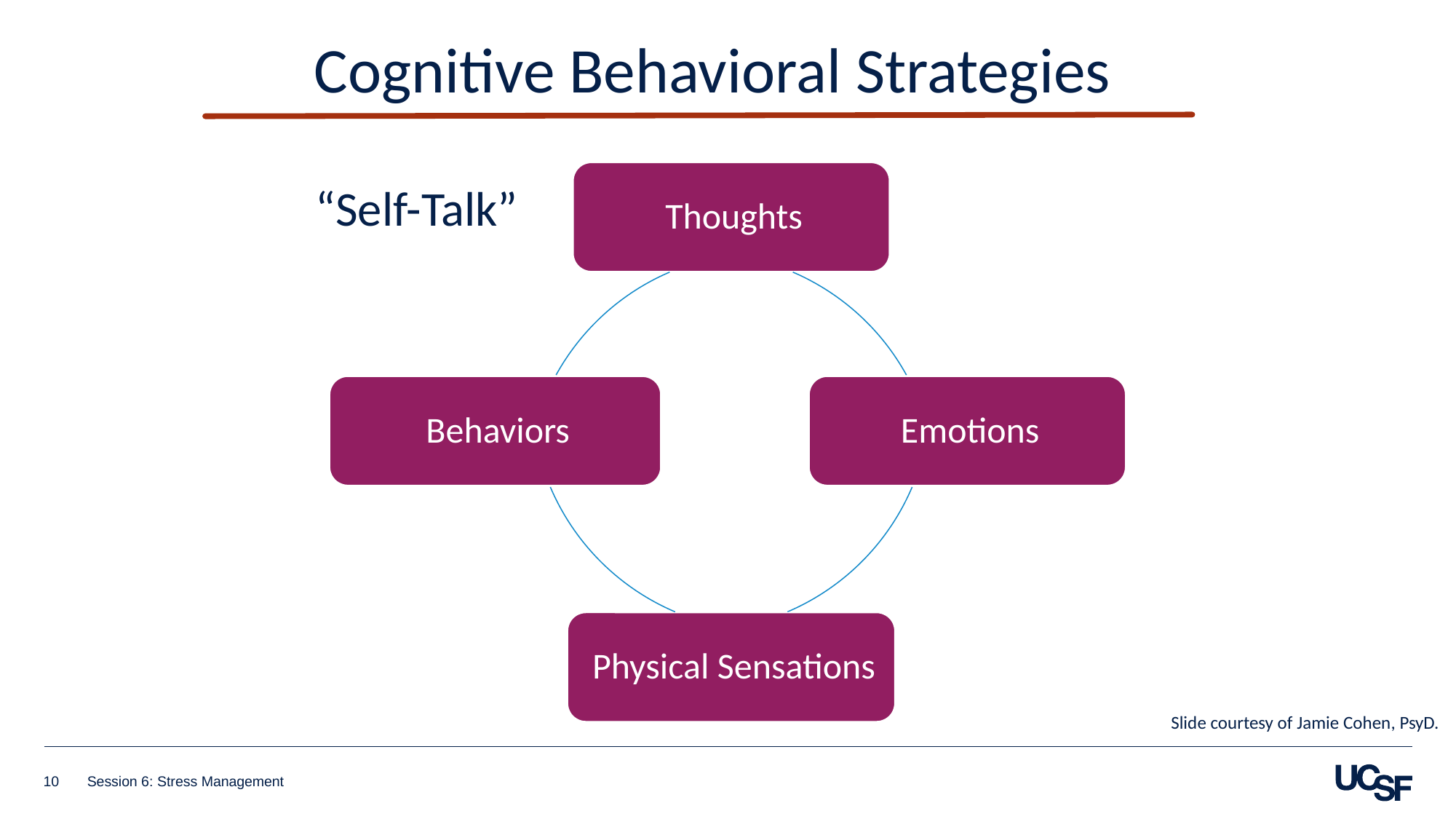

Cognitive Behavioral Strategies

Thoughts
Emotions
Physical Sensations
Behaviors
“Self-Talk”
Slide courtesy of Jamie Cohen, PsyD.
10
Session 6: Stress Management